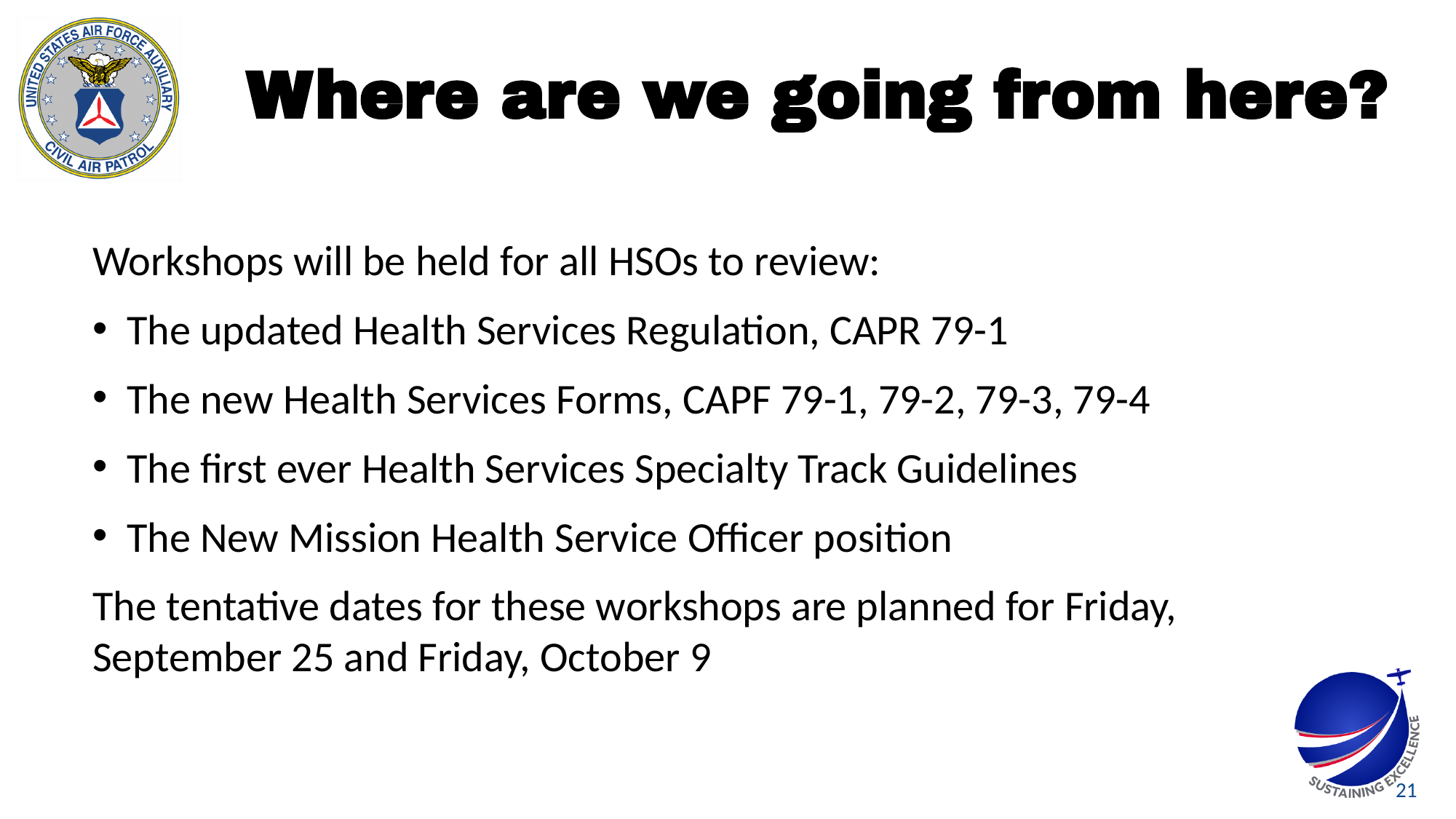

Where are we going from here?
Workshops will be held for all HSOs to review:
The updated Health Services Regulation, CAPR 79-1
The new Health Services Forms, CAPF 79-1, 79-2, 79-3, 79-4
The first ever Health Services Specialty Track Guidelines
The New Mission Health Service Officer position
The tentative dates for these workshops are planned for Friday, September 25 and Friday, October 9
21